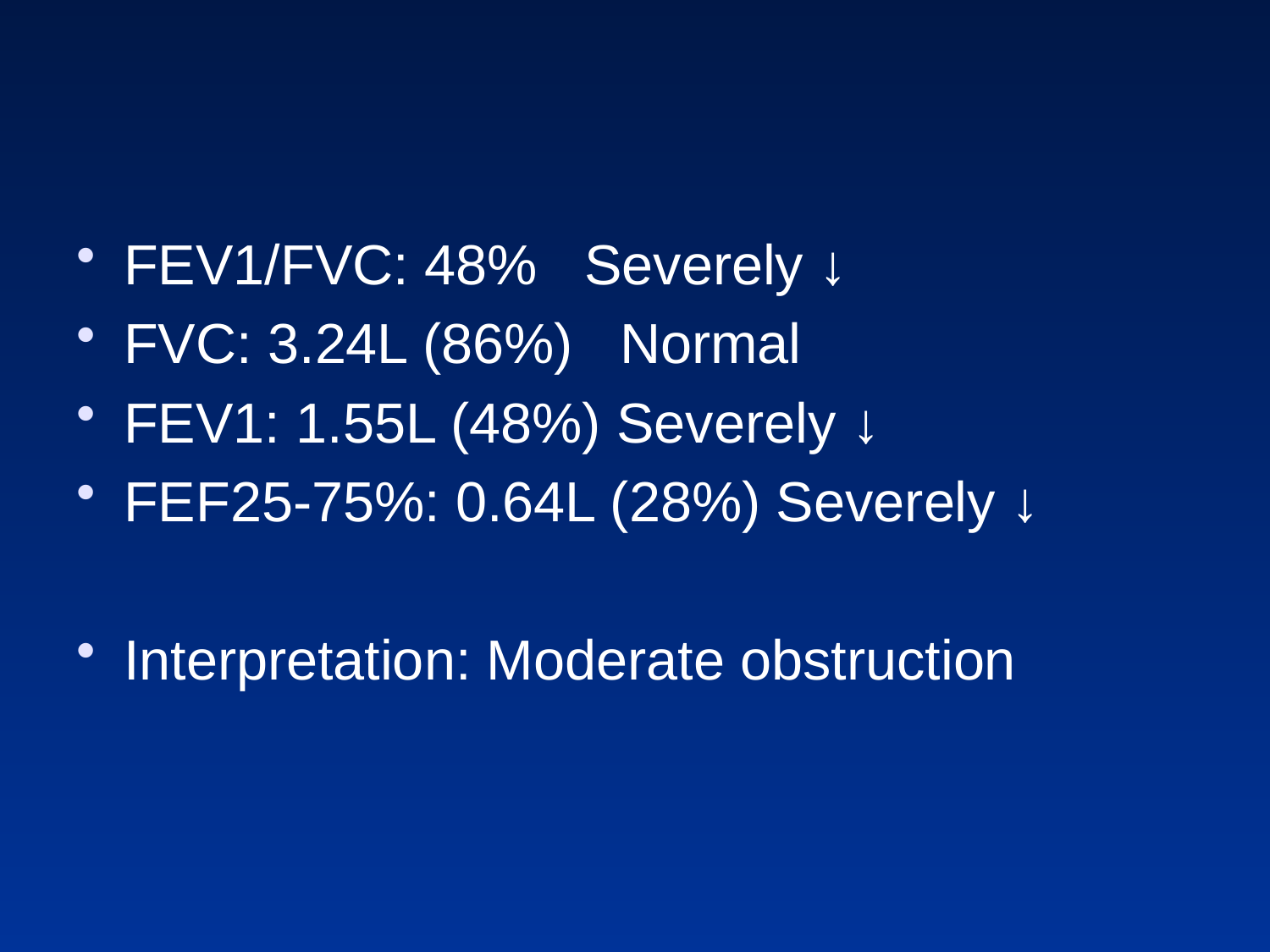

#
FEV1/FVC: 48%   Severely ↓
FVC: 3.24L (86%)   Normal
FEV1: 1.55L (48%) Severely ↓
FEF25-75%: 0.64L (28%) Severely ↓

Interpretation: Moderate obstruction